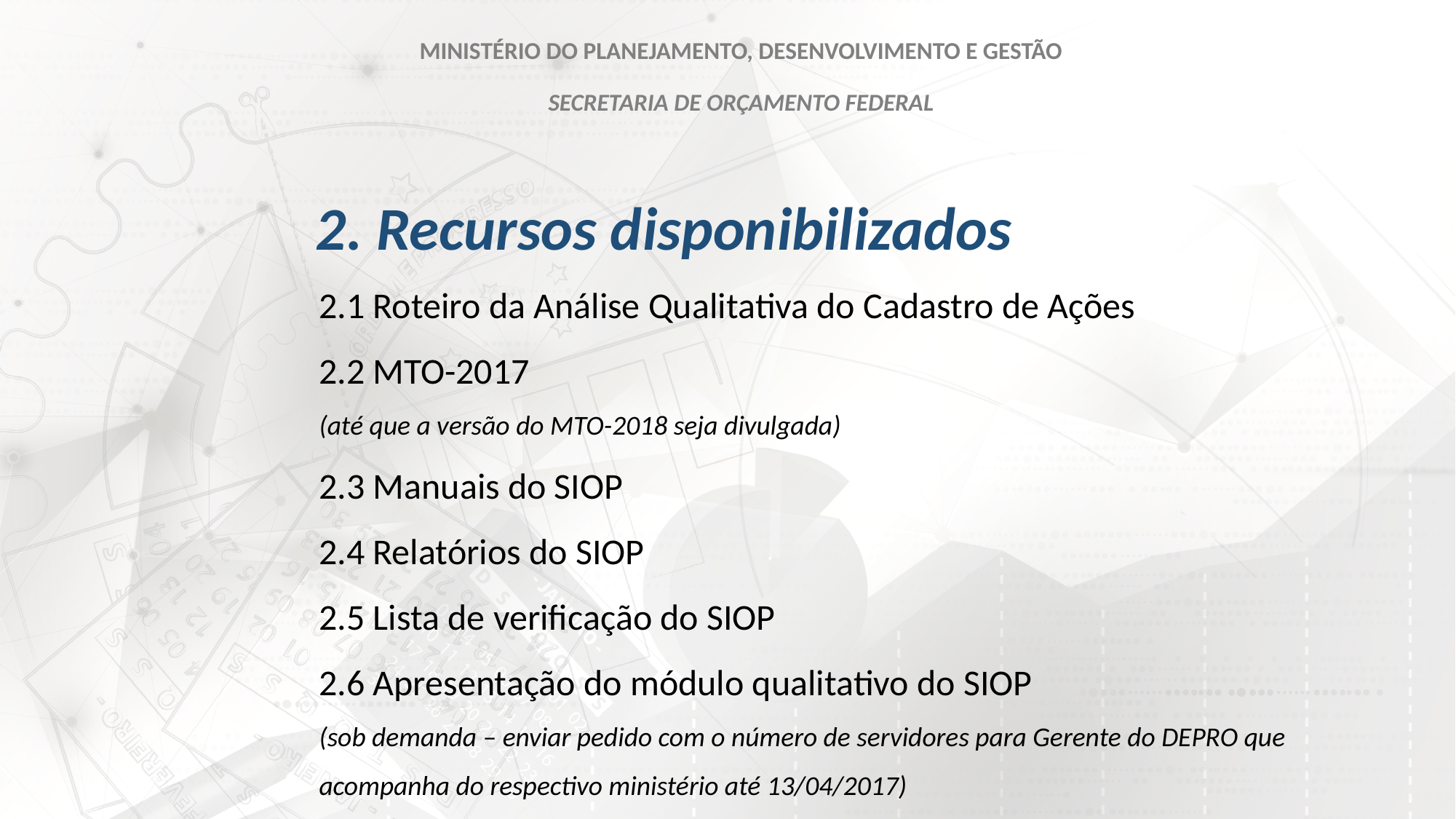

MINISTÉRIO DO PLANEJAMENTO, DESENVOLVIMENTO E GESTÃO

SECRETARIA DE ORÇAMENTO FEDERAL
# 2. Recursos disponibilizados
2.1 Roteiro da Análise Qualitativa do Cadastro de Ações
2.2 MTO-2017
(até que a versão do MTO-2018 seja divulgada)
2.3 Manuais do SIOP
2.4 Relatórios do SIOP
2.5 Lista de verificação do SIOP
2.6 Apresentação do módulo qualitativo do SIOP
(sob demanda – enviar pedido com o número de servidores para Gerente do DEPRO que acompanha do respectivo ministério até 13/04/2017)